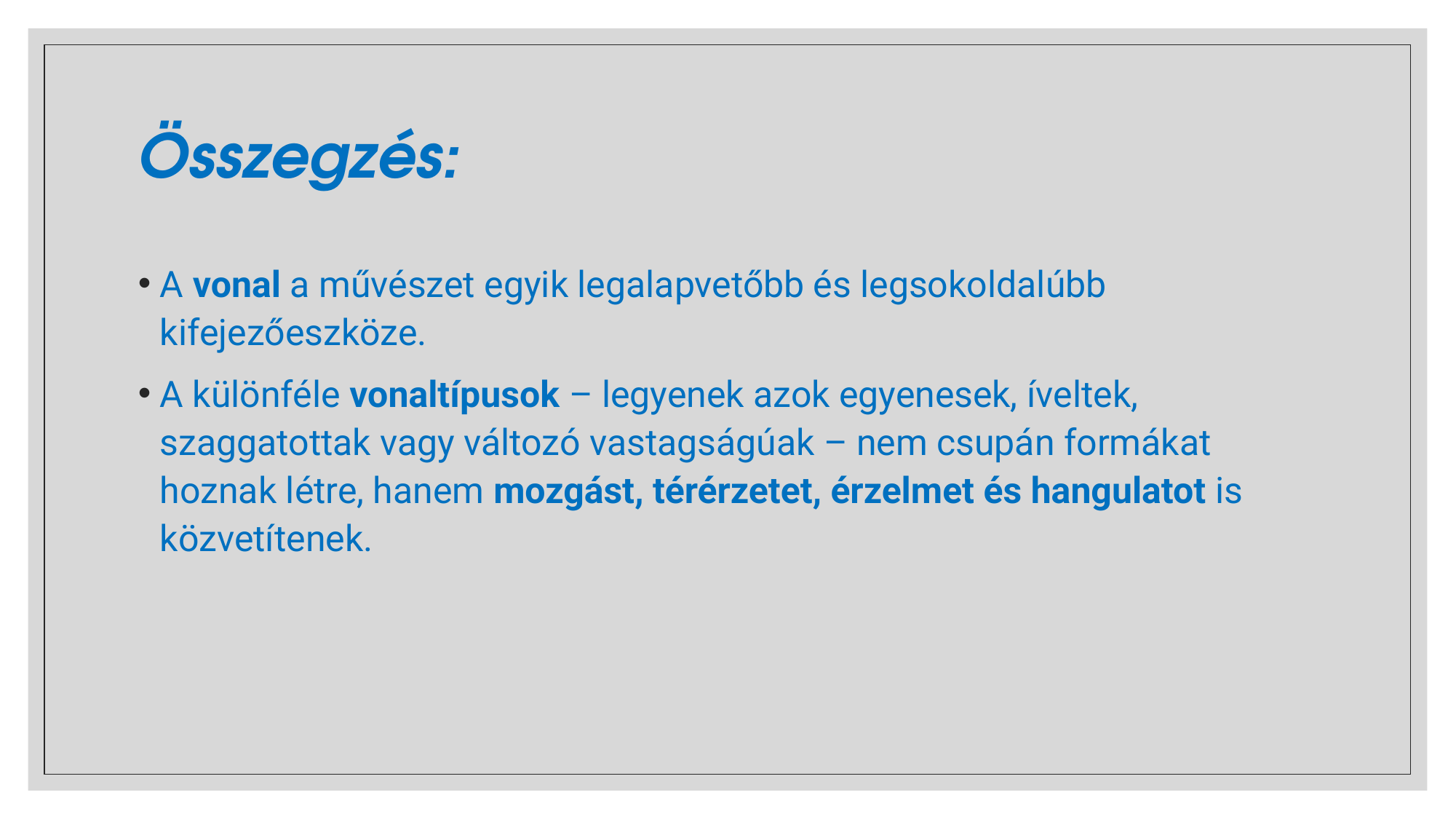

# Összegzés:
A vonal a művészet egyik legalapvetőbb és legsokoldalúbb kifejezőeszköze.
A különféle vonaltípusok – legyenek azok egyenesek, íveltek, szaggatottak vagy változó vastagságúak – nem csupán formákat hoznak létre, hanem mozgást, térérzetet, érzelmet és hangulatot is közvetítenek.